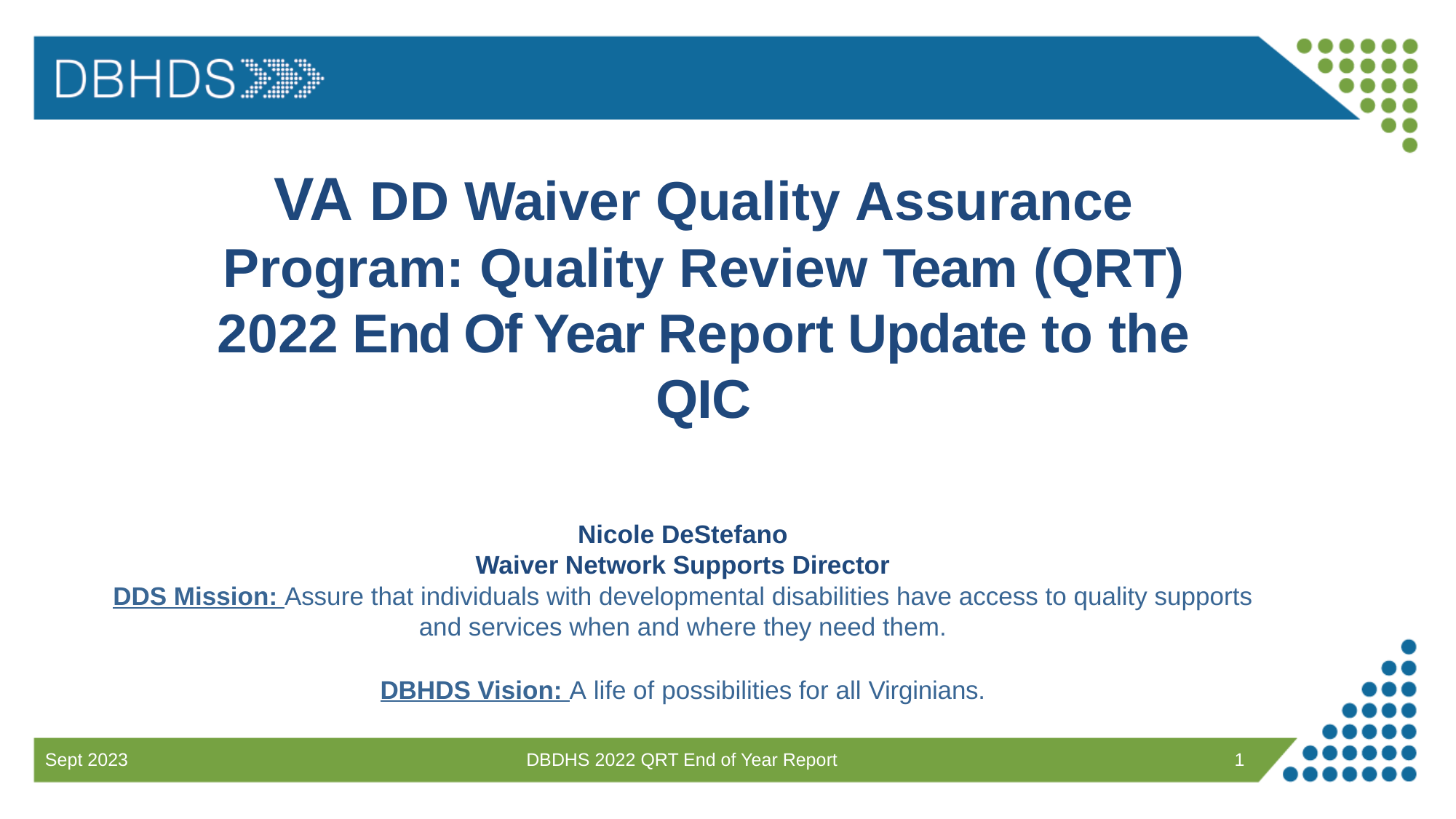

# VA DD Waiver Quality Assurance Program: Quality Review Team (QRT) 2022 End Of Year Report Update to the QIC
Nicole DeStefano
Waiver Network Supports Director
DDS Mission: Assure that individuals with developmental disabilities have access to quality supports and services when and where they need them.

DBHDS Vision: A life of possibilities for all Virginians.
DBDHS 2022 QRT End of Year Report
1
Sept 2023